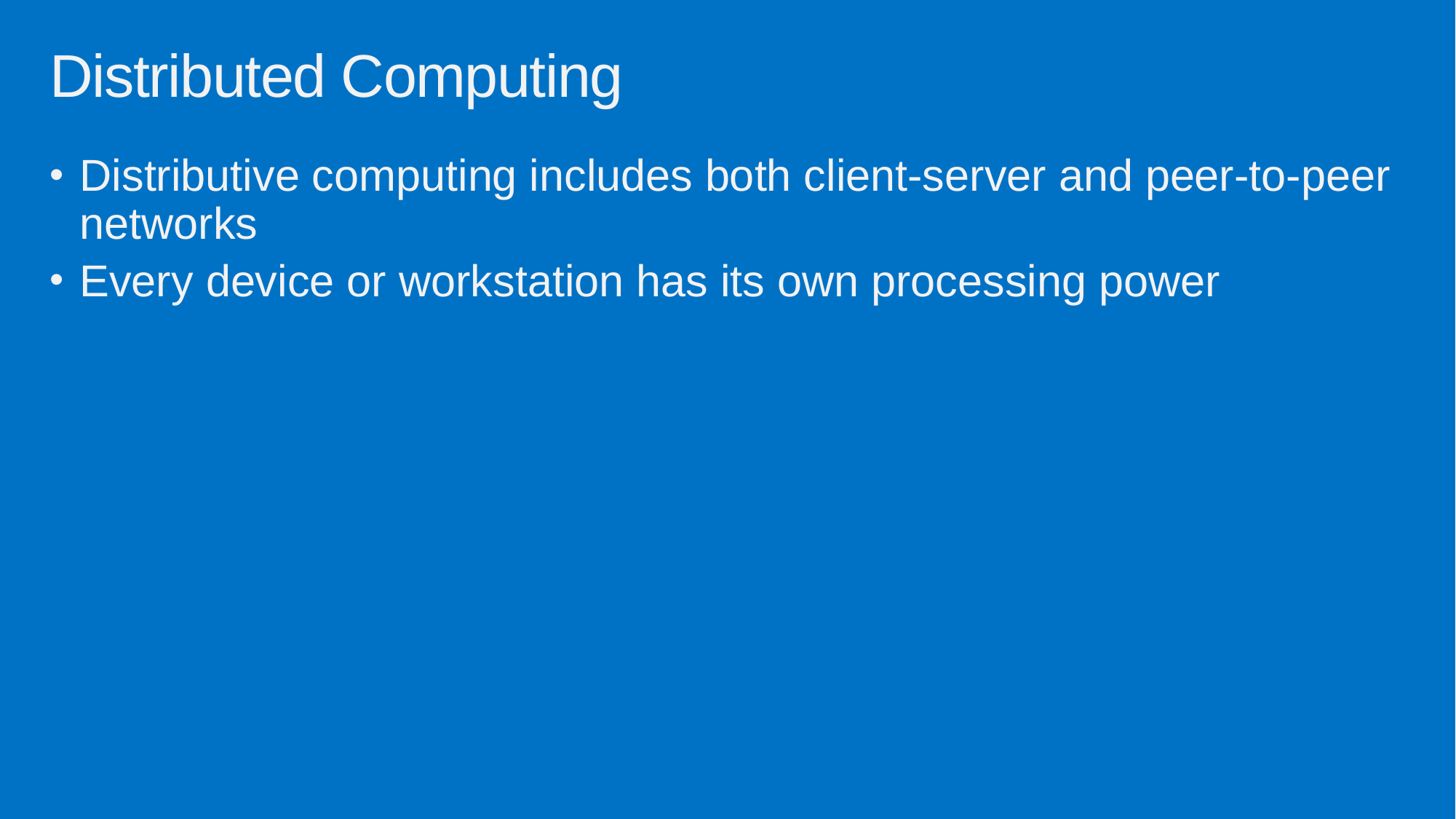

# Distributed Computing
Distributive computing includes both client-server and peer-to-peer networks
Every device or workstation has its own processing power